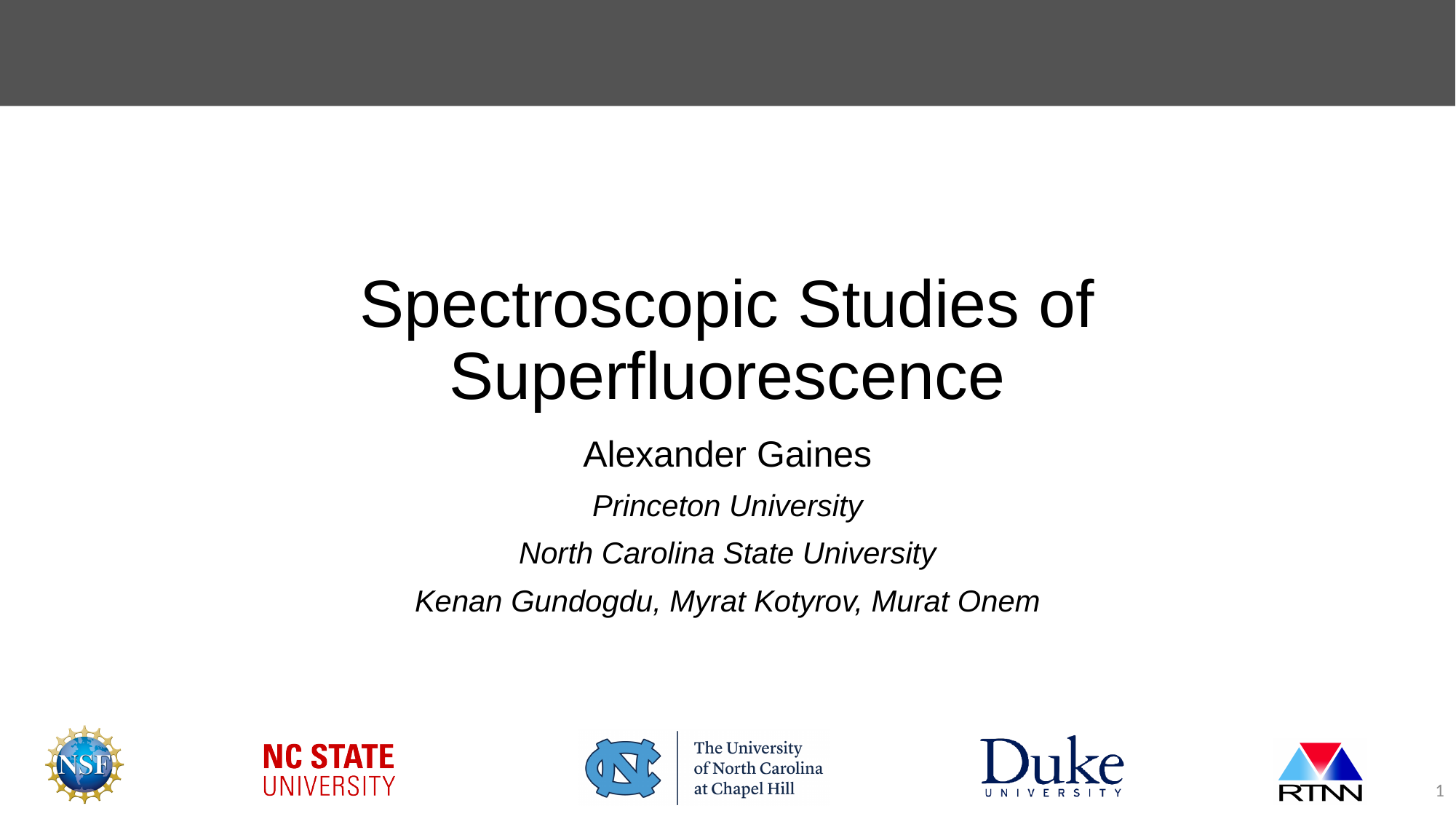

# Spectroscopic Studies of Superfluorescence
Alexander Gaines
Princeton University
North Carolina State University
Kenan Gundogdu, Myrat Kotyrov, Murat Onem
1